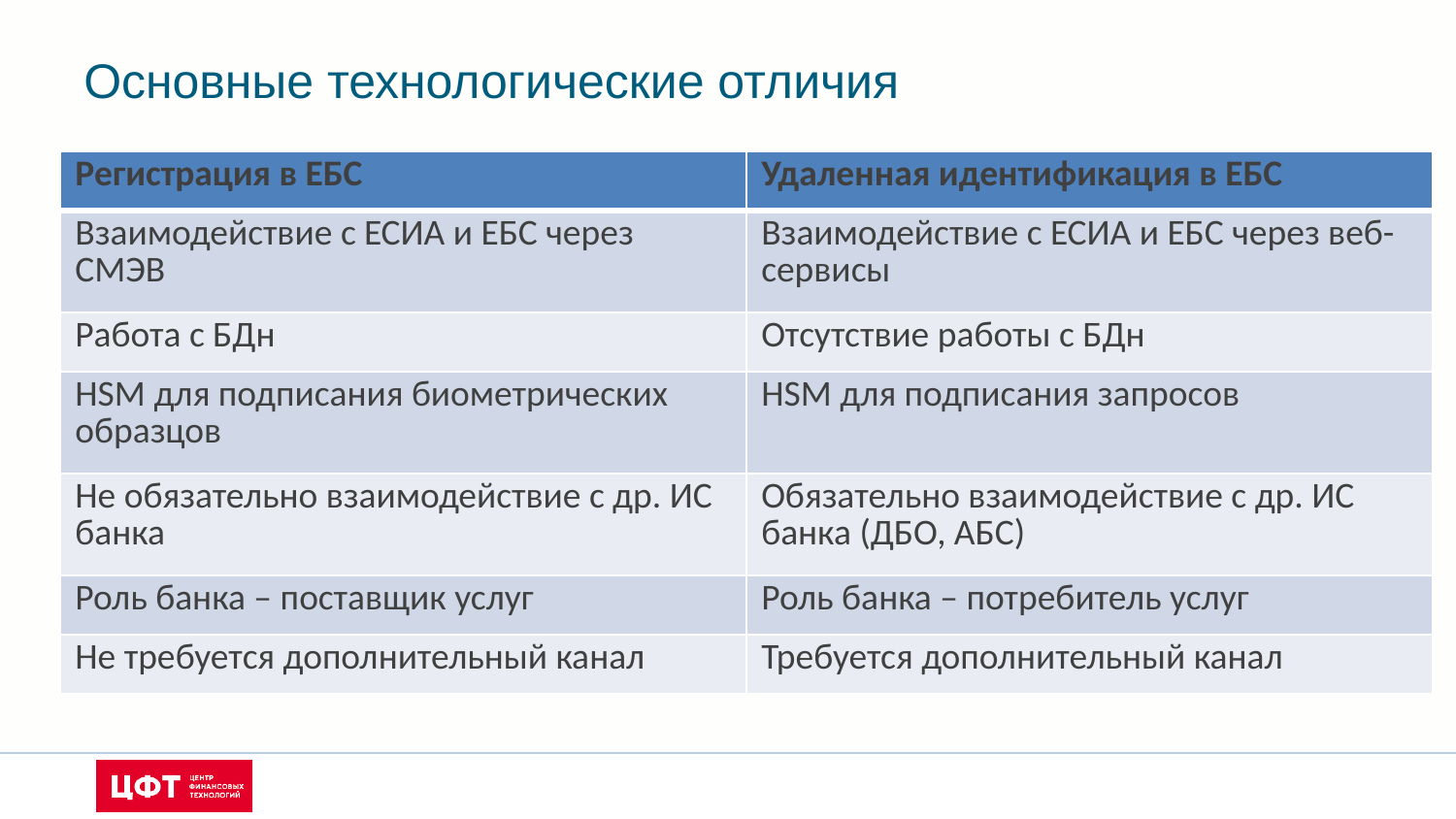

Основные технологические отличия
| Регистрация в ЕБС | Удаленная идентификация в ЕБС |
| --- | --- |
| Взаимодействие с ЕСИА и ЕБС через СМЭВ | Взаимодействие с ЕСИА и ЕБС через веб-сервисы |
| Работа с БДн | Отсутствие работы с БДн |
| HSM для подписания биометрических образцов | HSM для подписания запросов |
| Не обязательно взаимодействие с др. ИС банка | Обязательно взаимодействие с др. ИС банка (ДБО, АБС) |
| Роль банка – поставщик услуг | Роль банка – потребитель услуг |
| Не требуется дополнительный канал | Требуется дополнительный канал |